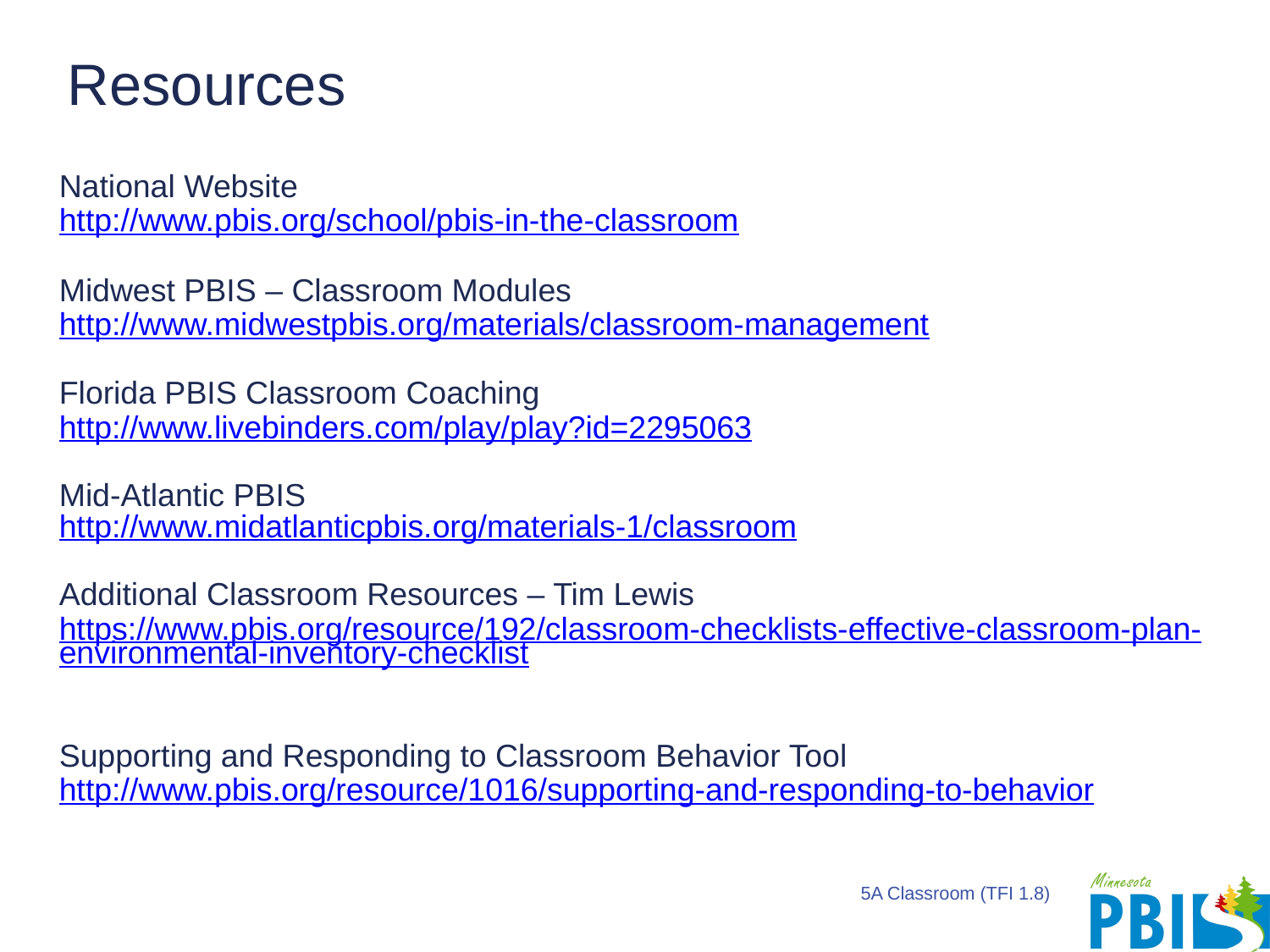

# Resources
National Website
http://www.pbis.org/school/pbis-in-the-classroom

Midwest PBIS – Classroom Modules
http://www.midwestpbis.org/materials/classroom-management

Florida PBIS Classroom Coaching
http://www.livebinders.com/play/play?id=2295063

Mid-Atlantic PBIS
http://www.midatlanticpbis.org/materials-1/classroom

Additional Classroom Resources – Tim Lewis
https://www.pbis.org/resource/192/classroom-checklists-effective-classroom-plan-environmental-inventory-checklist

Supporting and Responding to Classroom Behavior Tool
http://www.pbis.org/resource/1016/supporting-and-responding-to-behavior